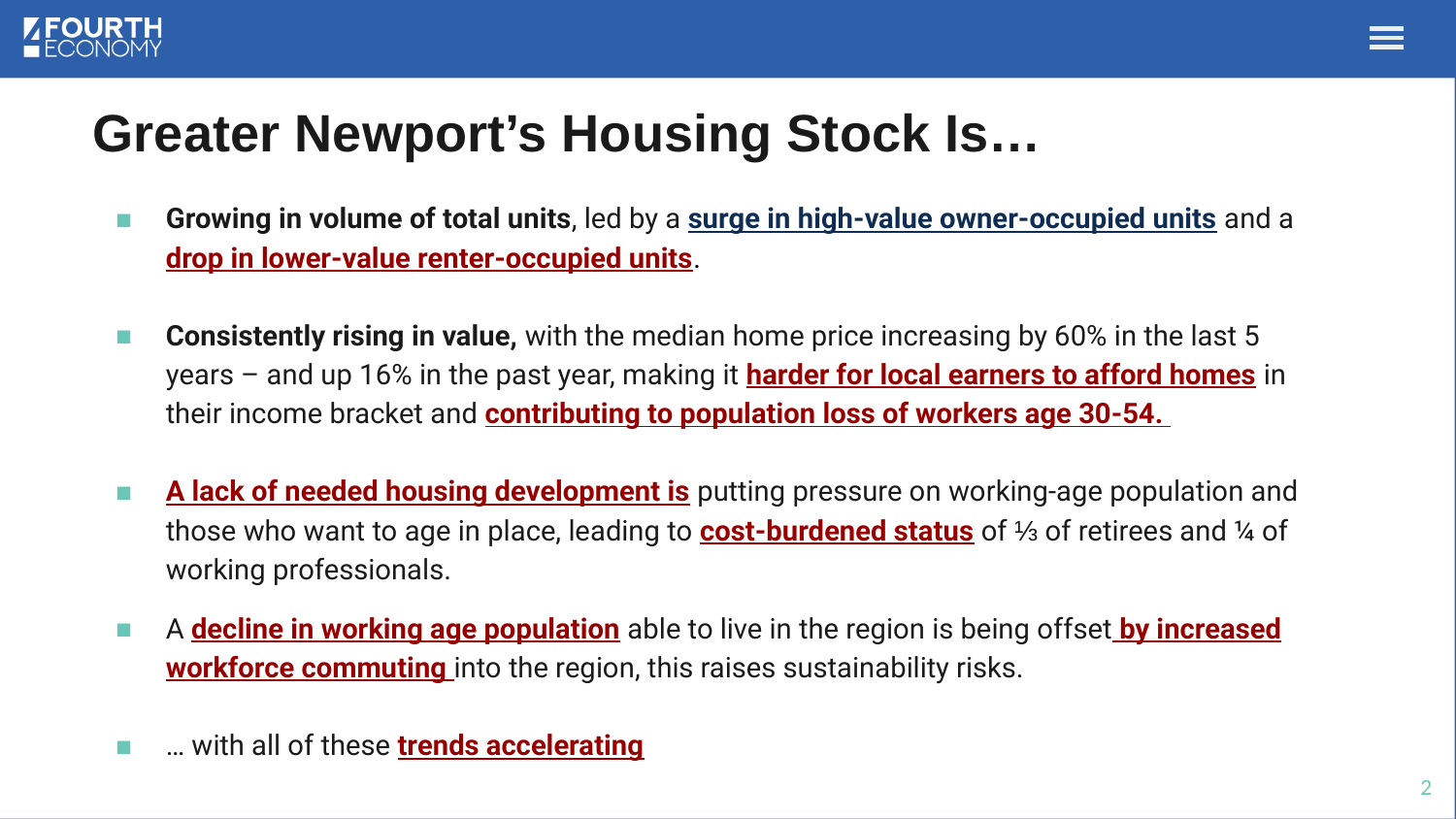

# Greater Newport’s Housing Stock Is…
Growing in volume of total units, led by a surge in high-value owner-occupied units and a drop in lower-value renter-occupied units.

Consistently rising in value, with the median home price increasing by 60% in the last 5 years – and up 16% in the past year, making it harder for local earners to afford homes in their income bracket and contributing to population loss of workers age 30-54.

A lack of needed housing development is putting pressure on working-age population and those who want to age in place, leading to cost-burdened status of ⅓ of retirees and ¼ of working professionals.
A decline in working age population able to live in the region is being offset by increased workforce commuting into the region, this raises sustainability risks.
… with all of these trends accelerating
2